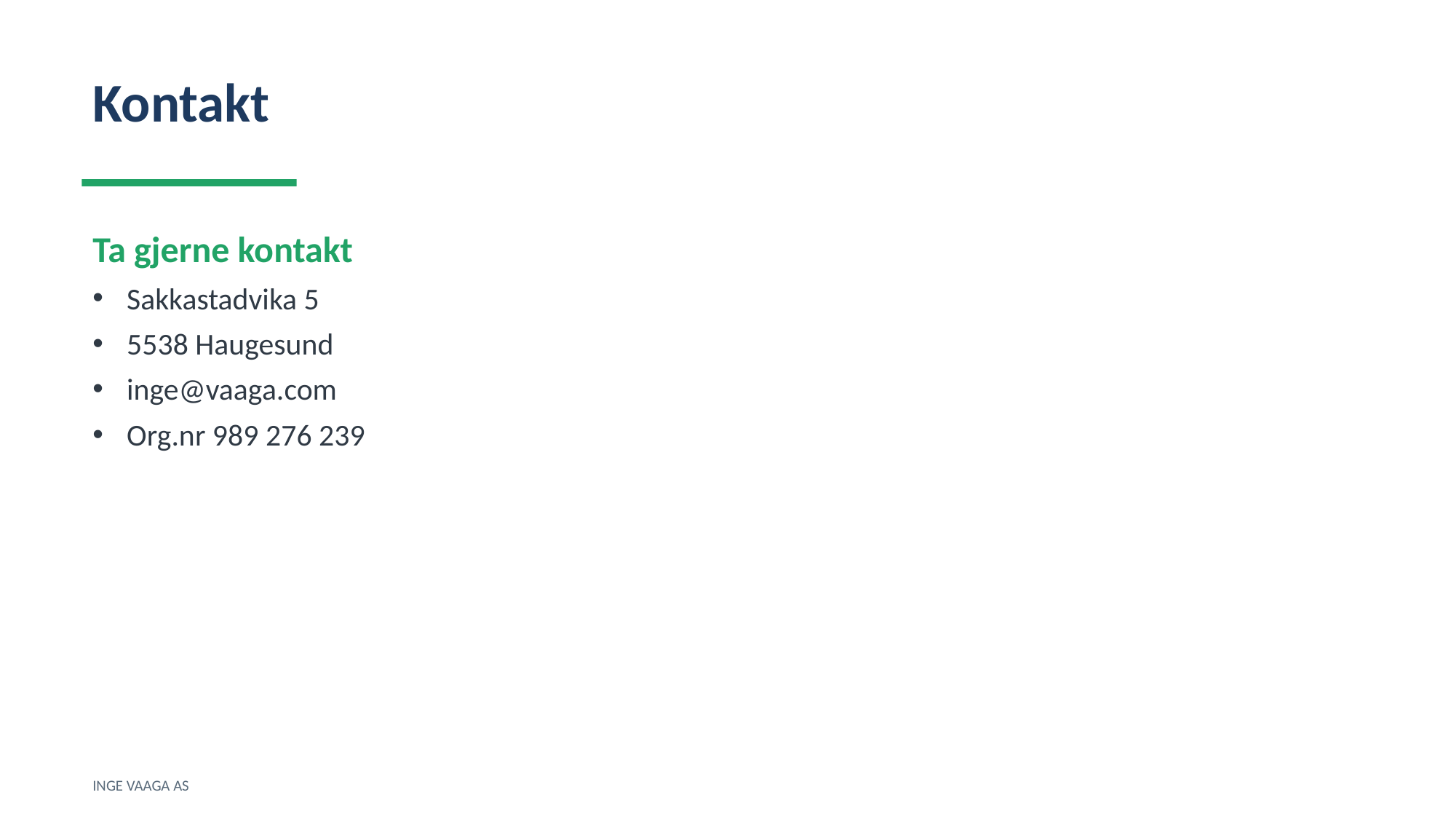

Kontakt

Ta gjerne kontakt
Sakkastadvika 5
5538 Haugesund
inge@vaaga.com
Org.nr 989 276 239
INGE VAAGA AS